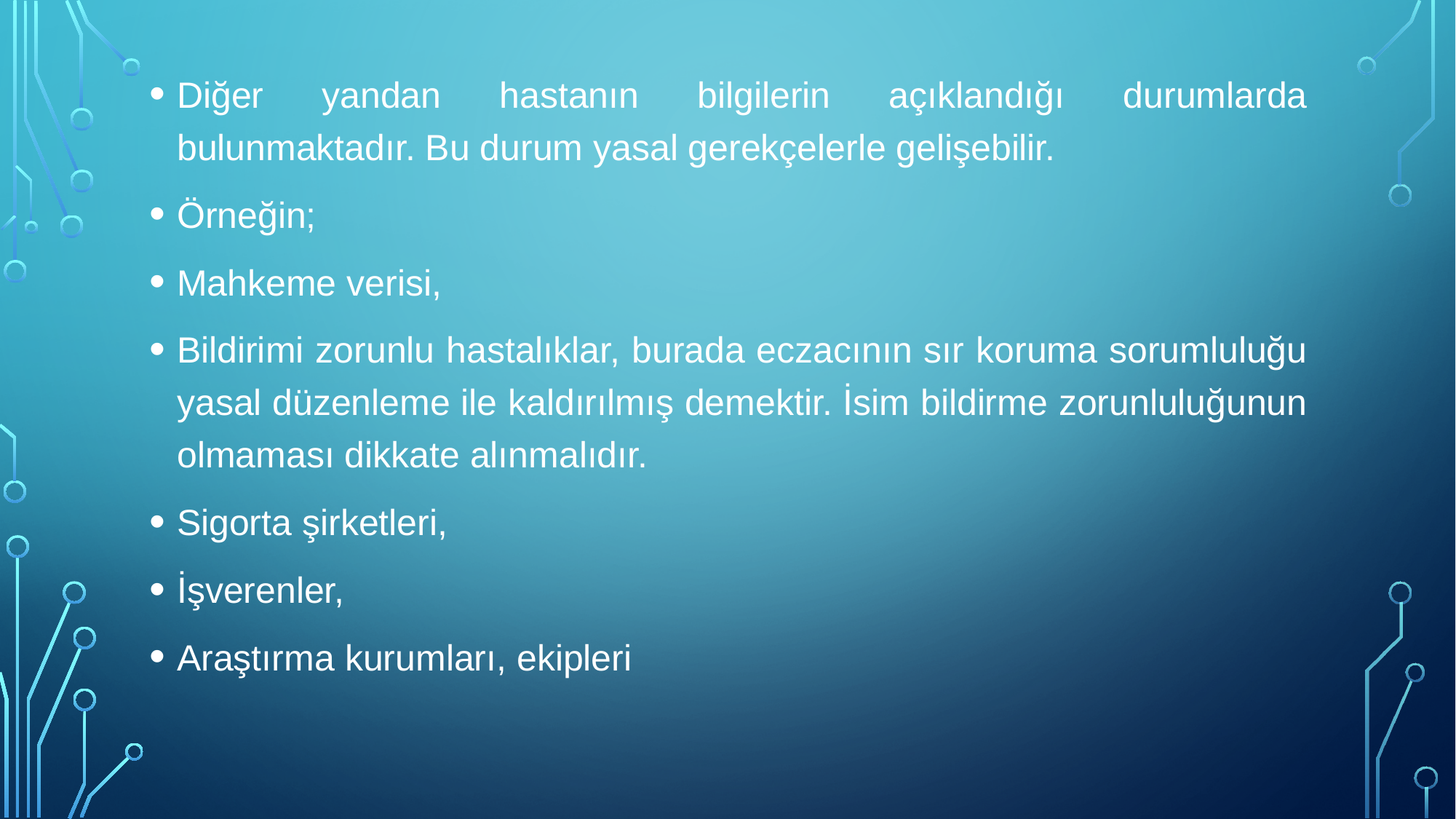

Diğer yandan hastanın bilgilerin açıklandığı durumlarda bulunmaktadır. Bu durum yasal gerekçelerle gelişebilir.
Örneğin;
Mahkeme verisi,
Bildirimi zorunlu hastalıklar, burada eczacının sır koruma sorumluluğu yasal düzenleme ile kaldırılmış demektir. İsim bildirme zorunluluğunun olmaması dikkate alınmalıdır.
Sigorta şirketleri,
İşverenler,
Araştırma kurumları, ekipleri